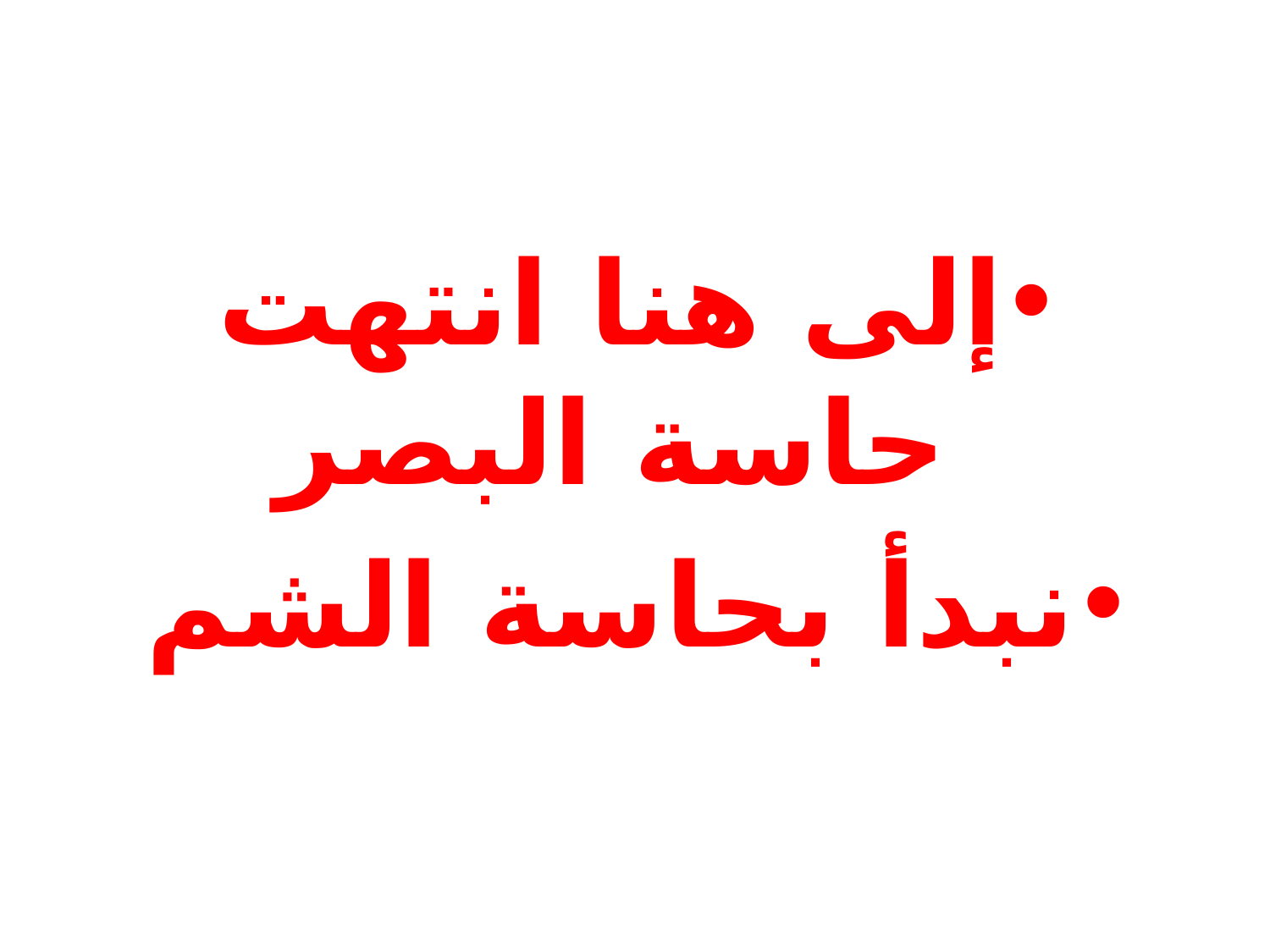

#
إلى هنا انتهت حاسة البصر
نبدأ بحاسة الشم